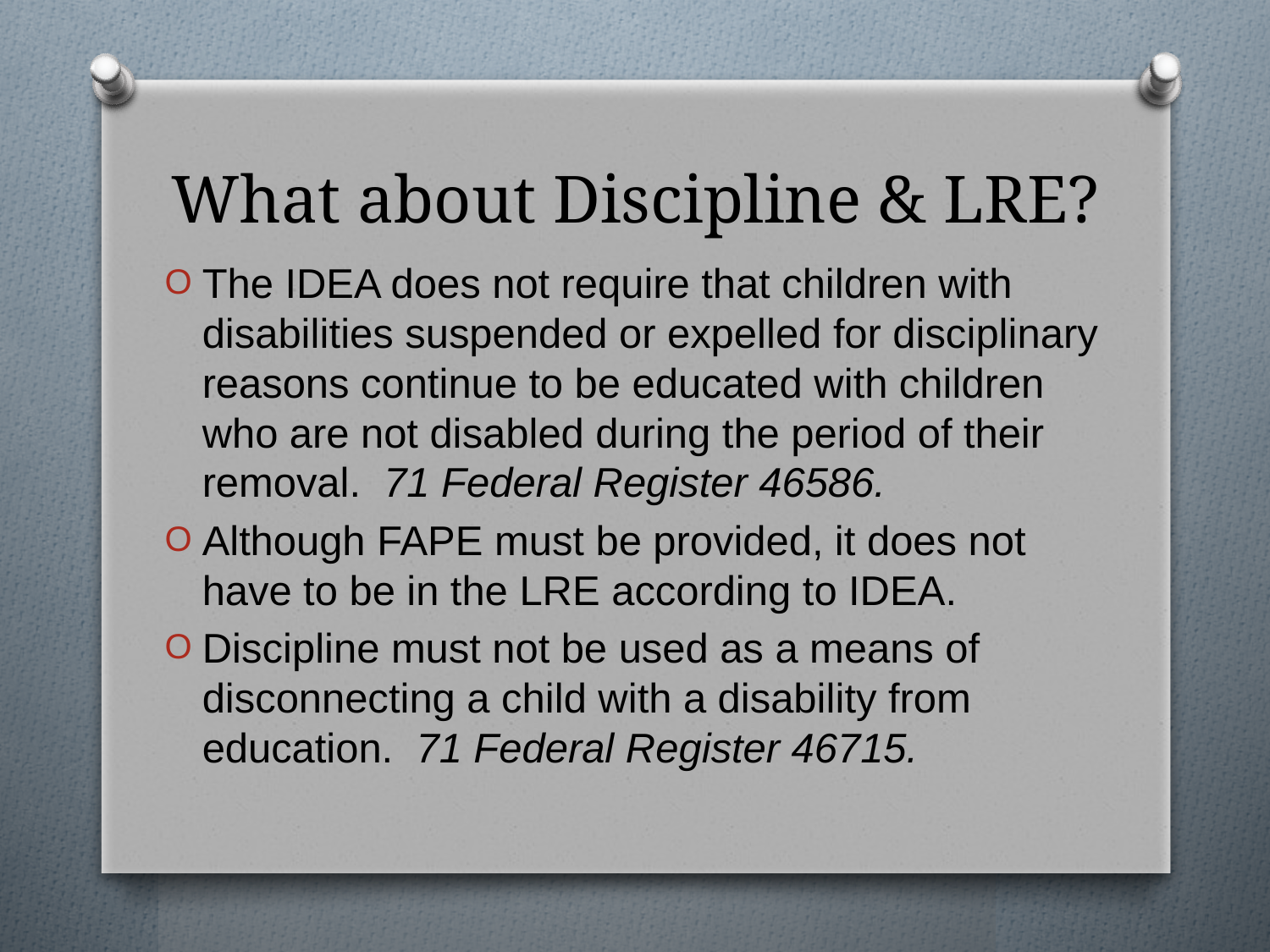

# What about Discipline & LRE?
The IDEA does not require that children with disabilities suspended or expelled for disciplinary reasons continue to be educated with children who are not disabled during the period of their removal.  71 Federal Register 46586.
Although FAPE must be provided, it does not have to be in the LRE according to IDEA.
Discipline must not be used as a means of disconnecting a child with a disability from education.  71 Federal Register 46715.